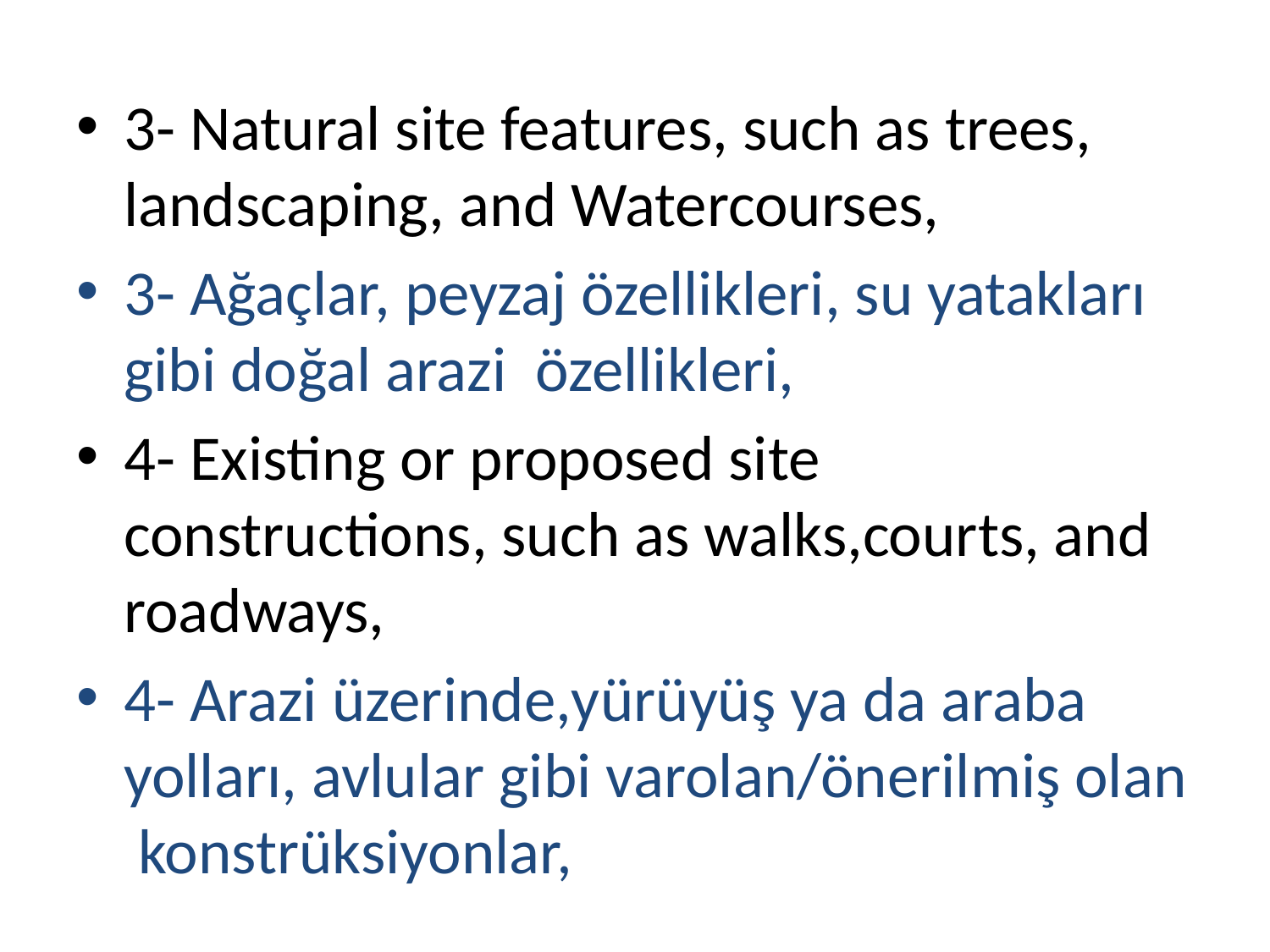

3- Natural site features, such as trees, landscaping, and Watercourses,
3- Ağaçlar, peyzaj özellikleri, su yatakları gibi doğal arazi  özellikleri,
4- Existing or proposed site constructions, such as walks,courts, and roadways,
4- Arazi üzerinde,yürüyüş ya da araba yolları, avlular gibi varolan/önerilmiş olan  konstrüksiyonlar,